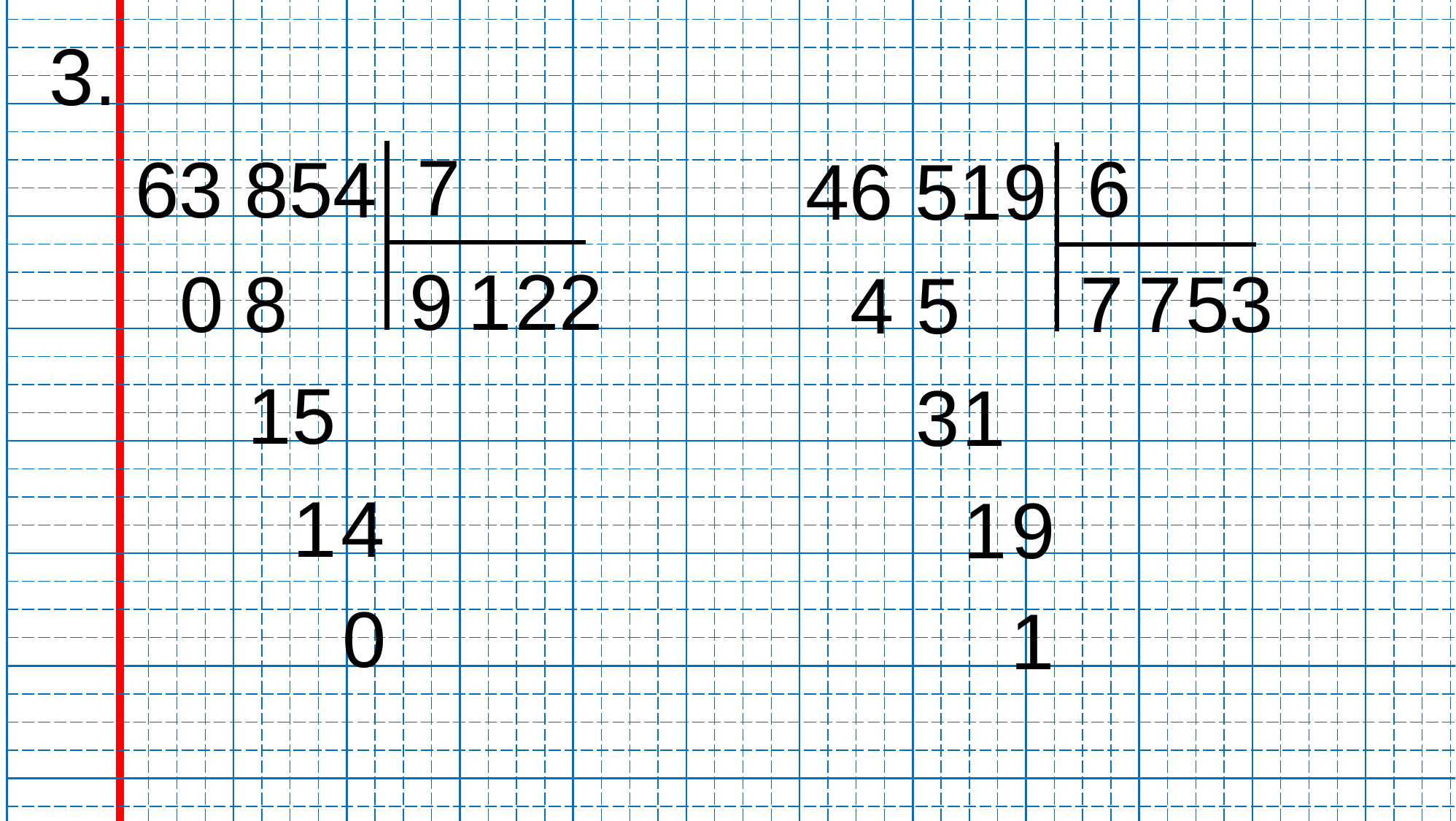

|  |  |  |  |  |  |  |  |  |  |  |  |  |  |  |  |  |  |  |  |  |  |  |  |  |  |  |  |  |  |  |  |  |  |  |  |  |  |  |  |  |  |  |  |  |  |  |  |  |  |  |  |
| --- | --- | --- | --- | --- | --- | --- | --- | --- | --- | --- | --- | --- | --- | --- | --- | --- | --- | --- | --- | --- | --- | --- | --- | --- | --- | --- | --- | --- | --- | --- | --- | --- | --- | --- | --- | --- | --- | --- | --- | --- | --- | --- | --- | --- | --- | --- | --- | --- | --- | --- | --- |
|  |  |  |  |  |  |  |  |  |  |  |  |  |  |  |  |  |  |  |  |  |  |  |  |  |  |  |  |  |  |  |  |  |  |  |  |  |  |  |  |  |  |  |  |  |  |  |  |  |  |  |  |
|  |  |  |  |  |  |  |  |  |  |  |  |  |  |  |  |  |  |  |  |  |  |  |  |  |  |  |  |  |  |  |  |  |  |  |  |  |  |  |  |  |  |  |  |  |  |  |  |  |  |  |  |
|  |  |  |  |  |  |  |  |  |  |  |  |  |  |  |  |  |  |  |  |  |  |  |  |  |  |  |  |  |  |  |  |  |  |  |  |  |  |  |  |  |  |  |  |  |  |  |  |  |  |  |  |
|  |  |  |  |  |  |  |  |  |  |  |  |  |  |  |  |  |  |  |  |  |  |  |  |  |  |  |  |  |  |  |  |  |  |  |  |  |  |  |  |  |  |  |  |  |  |  |  |  |  |  |  |
|  |  |  |  |  |  |  |  |  |  |  |  |  |  |  |  |  |  |  |  |  |  |  |  |  |  |  |  |  |  |  |  |  |  |  |  |  |  |  |  |  |  |  |  |  |  |  |  |  |  |  |  |
|  |  |  |  |  |  |  |  |  |  |  |  |  |  |  |  |  |  |  |  |  |  |  |  |  |  |  |  |  |  |  |  |  |  |  |  |  |  |  |  |  |  |  |  |  |  |  |  |  |  |  |  |
|  |  |  |  |  |  |  |  |  |  |  |  |  |  |  |  |  |  |  |  |  |  |  |  |  |  |  |  |  |  |  |  |  |  |  |  |  |  |  |  |  |  |  |  |  |  |  |  |  |  |  |  |
|  |  |  |  |  |  |  |  |  |  |  |  |  |  |  |  |  |  |  |  |  |  |  |  |  |  |  |  |  |  |  |  |  |  |  |  |  |  |  |  |  |  |  |  |  |  |  |  |  |  |  |  |
|  |  |  |  |  |  |  |  |  |  |  |  |  |  |  |  |  |  |  |  |  |  |  |  |  |  |  |  |  |  |  |  |  |  |  |  |  |  |  |  |  |  |  |  |  |  |  |  |  |  |  |  |
|  |  |  |  |  |  |  |  |  |  |  |  |  |  |  |  |  |  |  |  |  |  |  |  |  |  |  |  |  |  |  |  |  |  |  |  |  |  |  |  |  |  |  |  |  |  |  |  |  |  |  |  |
|  |  |  |  |  |  |  |  |  |  |  |  |  |  |  |  |  |  |  |  |  |  |  |  |  |  |  |  |  |  |  |  |  |  |  |  |  |  |  |  |  |  |  |  |  |  |  |  |  |  |  |  |
|  |  |  |  |  |  |  |  |  |  |  |  |  |  |  |  |  |  |  |  |  |  |  |  |  |  |  |  |  |  |  |  |  |  |  |  |  |  |  |  |  |  |  |  |  |  |  |  |  |  |  |  |
|  |  |  |  |  |  |  |  |  |  |  |  |  |  |  |  |  |  |  |  |  |  |  |  |  |  |  |  |  |  |  |  |  |  |  |  |  |  |  |  |  |  |  |  |  |  |  |  |  |  |  |  |
|  |  |  |  |  |  |  |  |  |  |  |  |  |  |  |  |  |  |  |  |  |  |  |  |  |  |  |  |  |  |  |  |  |  |  |  |  |  |  |  |  |  |  |  |  |  |  |  |  |  |  |  |
|  |  |  |  |  |  |  |  |  |  |  |  |  |  |  |  |  |  |  |  |  |  |  |  |  |  |  |  |  |  |  |  |  |  |  |  |  |  |  |  |  |  |  |  |  |  |  |  |  |  |  |  |
|  |  |  |  |  |  |  |  |  |  |  |  |  |  |  |  |  |  |  |  |  |  |  |  |  |  |  |  |  |  |  |  |  |  |  |  |  |  |  |  |  |  |  |  |  |  |  |  |  |  |  |  |
|  |  |  |  |  |  |  |  |  |  |  |  |  |  |  |  |  |  |  |  |  |  |  |  |  |  |  |  |  |  |  |  |  |  |  |  |  |  |  |  |  |  |  |  |  |  |  |  |  |  |  |  |
|  |  |  |  |  |  |  |  |  |  |  |  |  |  |  |  |  |  |  |  |  |  |  |  |  |  |  |  |  |  |  |  |  |  |  |  |  |  |  |  |  |  |  |  |  |  |  |  |  |  |  |  |
|  |  |  |  |  |  |  |  |  |  |  |  |  |  |  |  |  |  |  |  |  |  |  |  |  |  |  |  |  |  |  |  |  |  |  |  |  |  |  |  |  |  |  |  |  |  |  |  |  |  |  |  |
|  |  |  |  |  |  |  |  |  |  |  |  |  |  |  |  |  |  |  |  |  |  |  |  |  |  |  |  |  |  |  |  |  |  |  |  |  |  |  |  |  |  |  |  |  |  |  |  |  |  |  |  |
|  |  |  |  |  |  |  |  |  |  |  |  |  |  |  |  |  |  |  |  |  |  |  |  |  |  |  |  |  |  |  |  |  |  |  |  |  |  |  |  |  |  |  |  |  |  |  |  |  |  |  |  |
|  |  |  |  |  |  |  |  |  |  |  |  |  |  |  |  |  |  |  |  |  |  |  |  |  |  |  |  |  |  |  |  |  |  |  |  |  |  |  |  |  |  |  |  |  |  |  |  |  |  |  |  |
|  |  |  |  |  |  |  |  |  |  |  |  |  |  |  |  |  |  |  |  |  |  |  |  |  |  |  |  |  |  |  |  |  |  |  |  |  |  |  |  |  |  |  |  |  |  |  |  |  |  |  |  |
|  |  |  |  |  |  |  |  |  |  |  |  |  |  |  |  |  |  |  |  |  |  |  |  |  |  |  |  |  |  |  |  |  |  |  |  |  |  |  |  |  |  |  |  |  |  |  |  |  |  |  |  |
|  |  |  |  |  |  |  |  |  |  |  |  |  |  |  |  |  |  |  |  |  |  |  |  |  |  |  |  |  |  |  |  |  |  |  |  |  |  |  |  |  |  |  |  |  |  |  |  |  |  |  |  |
3.
7
6
63 854
46 519
9
1
2
2
0
8
7
7
5
3
4
5
1
5
3
1
1
4
1
9
0
1
|  |  |  |  |  |  |  |  |  |  |  |  |  |  |  |  |  |  |  |  |  |  |  |  |  |  |  |  |  |  |  |  |  |  |  |  |  |  |  |  |  |  |  |  |  |  |  |  |  |  |  |  |
| --- | --- | --- | --- | --- | --- | --- | --- | --- | --- | --- | --- | --- | --- | --- | --- | --- | --- | --- | --- | --- | --- | --- | --- | --- | --- | --- | --- | --- | --- | --- | --- | --- | --- | --- | --- | --- | --- | --- | --- | --- | --- | --- | --- | --- | --- | --- | --- | --- | --- | --- | --- |
|  |  |  |  |  |  |  |  |  |  |  |  |  |  |  |  |  |  |  |  |  |  |  |  |  |  |  |  |  |  |  |  |  |  |  |  |  |  |  |  |  |  |  |  |  |  |  |  |  |  |  |  |
|  |  |  |  |  |  |  |  |  |  |  |  |  |  |  |  |  |  |  |  |  |  |  |  |  |  |  |  |  |  |  |  |  |  |  |  |  |  |  |  |  |  |  |  |  |  |  |  |  |  |  |  |
|  |  |  |  |  |  |  |  |  |  |  |  |  |  |  |  |  |  |  |  |  |  |  |  |  |  |  |  |  |  |  |  |  |  |  |  |  |  |  |  |  |  |  |  |  |  |  |  |  |  |  |  |
|  |  |  |  |  |  |  |  |  |  |  |  |  |  |  |  |  |  |  |  |  |  |  |  |  |  |  |  |  |  |  |  |  |  |  |  |  |  |  |  |  |  |  |  |  |  |  |  |  |  |  |  |
|  |  |  |  |  |  |  |  |  |  |  |  |  |  |  |  |  |  |  |  |  |  |  |  |  |  |  |  |  |  |  |  |  |  |  |  |  |  |  |  |  |  |  |  |  |  |  |  |  |  |  |  |
|  |  |  |  |  |  |  |  |  |  |  |  |  |  |  |  |  |  |  |  |  |  |  |  |  |  |  |  |  |  |  |  |  |  |  |  |  |  |  |  |  |  |  |  |  |  |  |  |  |  |  |  |
|  |  |  |  |  |  |  |  |  |  |  |  |  |  |  |  |  |  |  |  |  |  |  |  |  |  |  |  |  |  |  |  |  |  |  |  |  |  |  |  |  |  |  |  |  |  |  |  |  |  |  |  |
|  |  |  |  |  |  |  |  |  |  |  |  |  |  |  |  |  |  |  |  |  |  |  |  |  |  |  |  |  |  |  |  |  |  |  |  |  |  |  |  |  |  |  |  |  |  |  |  |  |  |  |  |
|  |  |  |  |  |  |  |  |  |  |  |  |  |  |  |  |  |  |  |  |  |  |  |  |  |  |  |  |  |  |  |  |  |  |  |  |  |  |  |  |  |  |  |  |  |  |  |  |  |  |  |  |
|  |  |  |  |  |  |  |  |  |  |  |  |  |  |  |  |  |  |  |  |  |  |  |  |  |  |  |  |  |  |  |  |  |  |  |  |  |  |  |  |  |  |  |  |  |  |  |  |  |  |  |  |
|  |  |  |  |  |  |  |  |  |  |  |  |  |  |  |  |  |  |  |  |  |  |  |  |  |  |  |  |  |  |  |  |  |  |  |  |  |  |  |  |  |  |  |  |  |  |  |  |  |  |  |  |
|  |  |  |  |  |  |  |  |  |  |  |  |  |  |  |  |  |  |  |  |  |  |  |  |  |  |  |  |  |  |  |  |  |  |  |  |  |  |  |  |  |  |  |  |  |  |  |  |  |  |  |  |
|  |  |  |  |  |  |  |  |  |  |  |  |  |  |  |  |  |  |  |  |  |  |  |  |  |  |  |  |  |  |  |  |  |  |  |  |  |  |  |  |  |  |  |  |  |  |  |  |  |  |  |  |